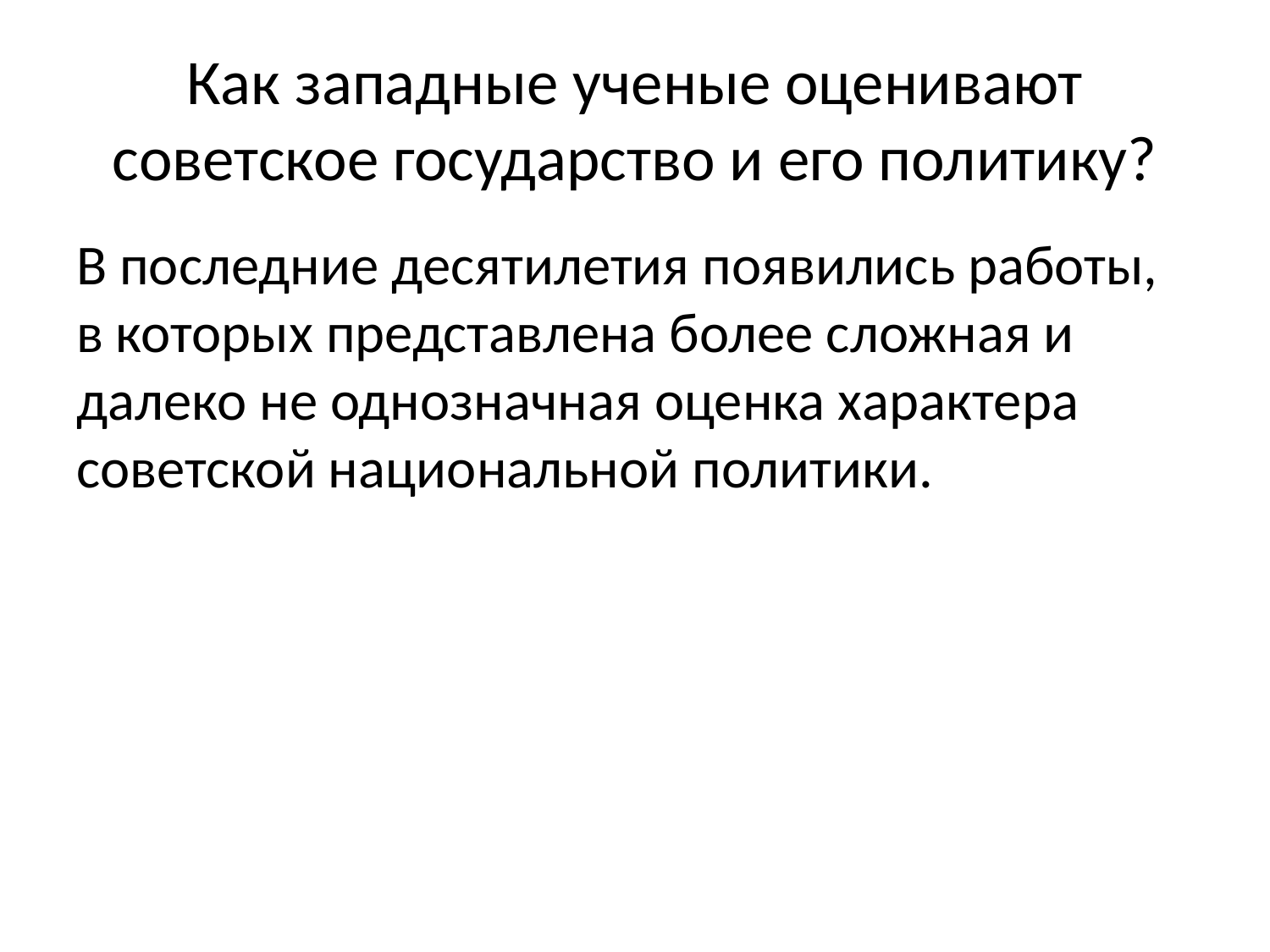

# Как западные ученые оценивают советское государство и его политику?
В последние десятилетия появились работы, в которых представлена более сложная и далеко не однозначная оценка характера советской национальной политики.